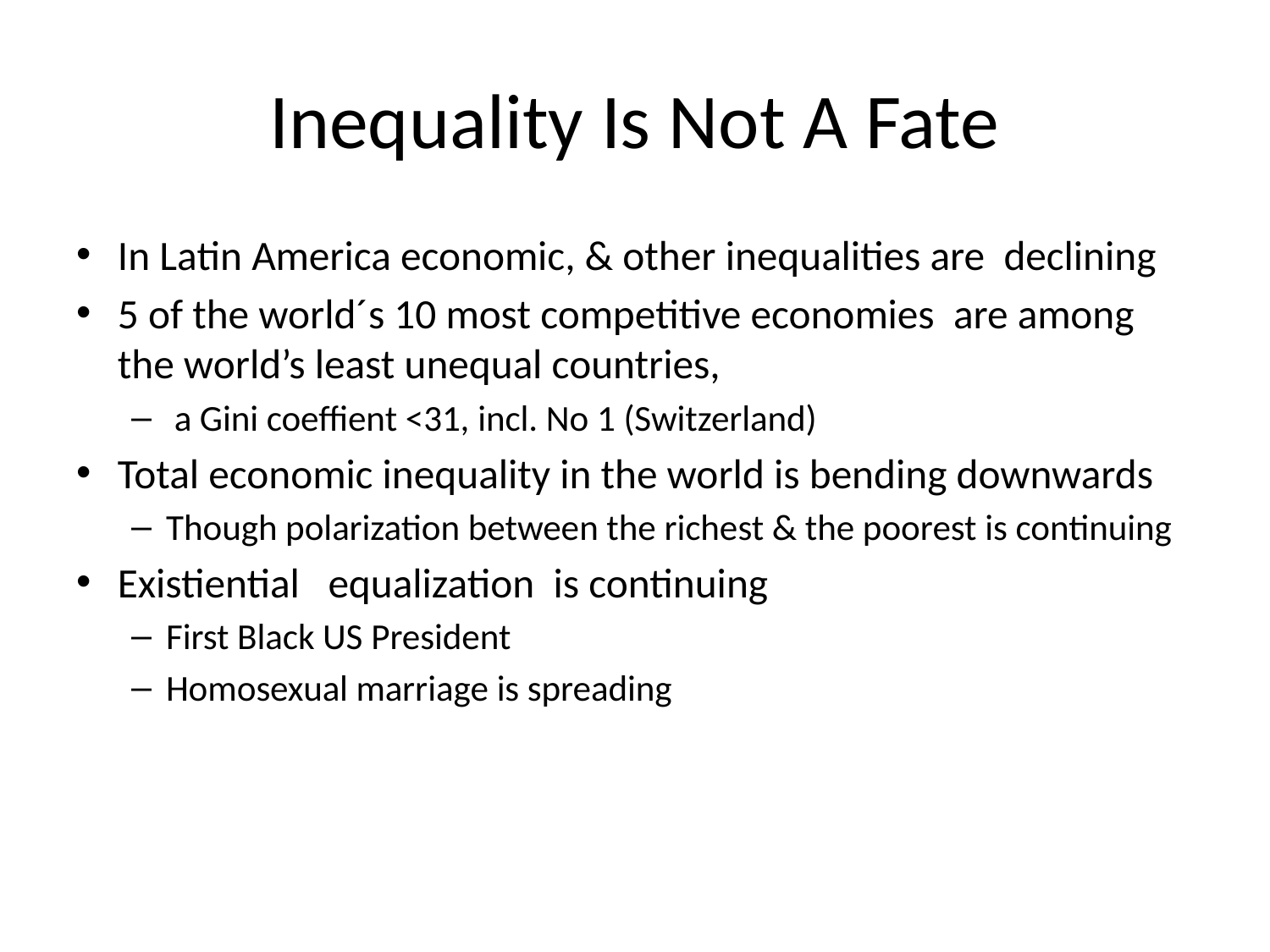

# Inequality Is Not A Fate
In Latin America economic, & other inequalities are  declining
5 of the world´s 10 most competitive economies  are among the world’s least unequal countries,
 a Gini coeffient <31, incl. No 1 (Switzerland)
Total economic inequality in the world is bending downwards
Though polarization between the richest & the poorest is continuing
Existiential   equalization  is continuing
First Black US President
Homosexual marriage is spreading